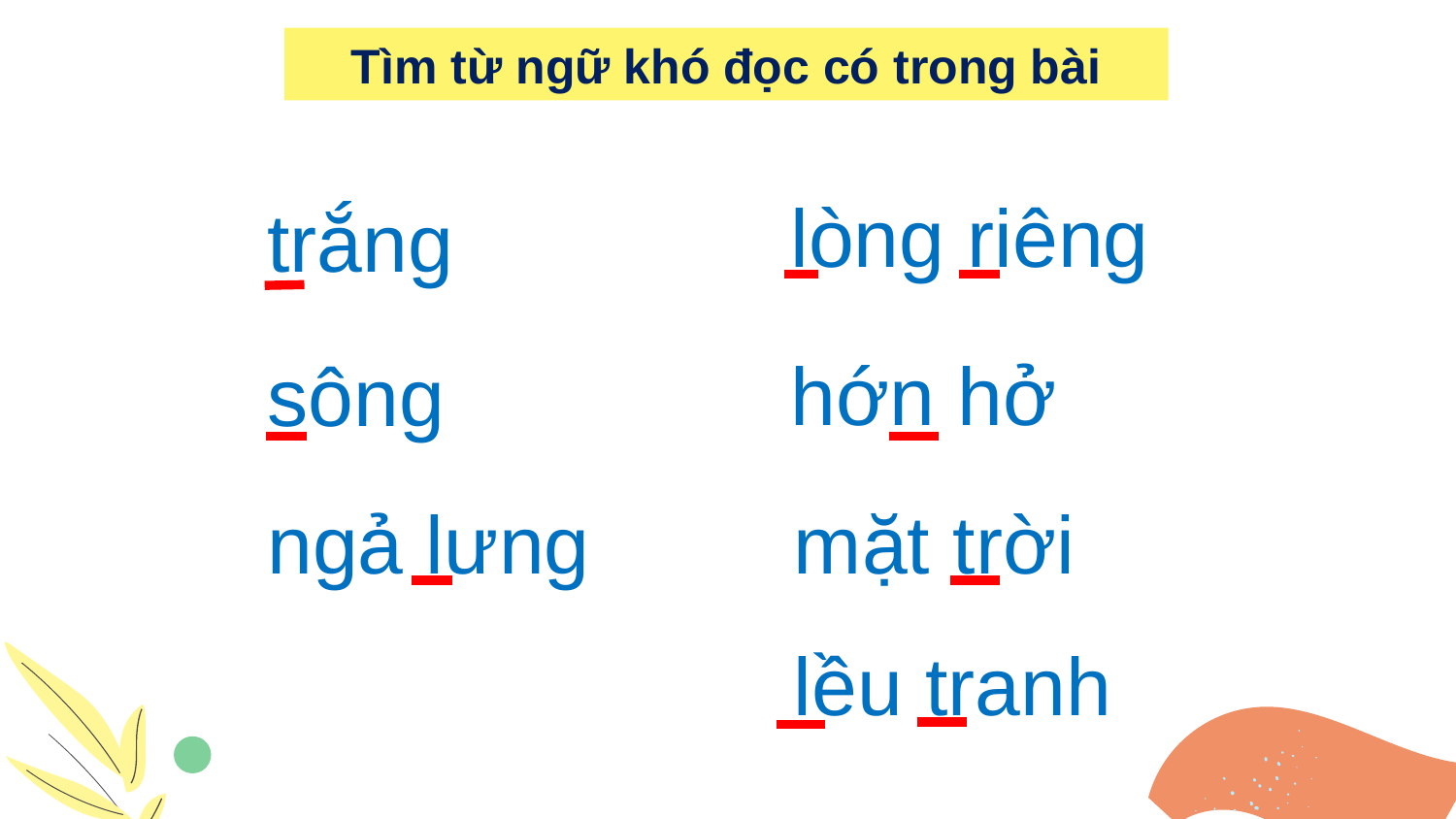

Tìm từ ngữ khó đọc có trong bài
lòng riêng
trắng
hớn hở
sông
ngả lưng
mặt trời
lều tranh